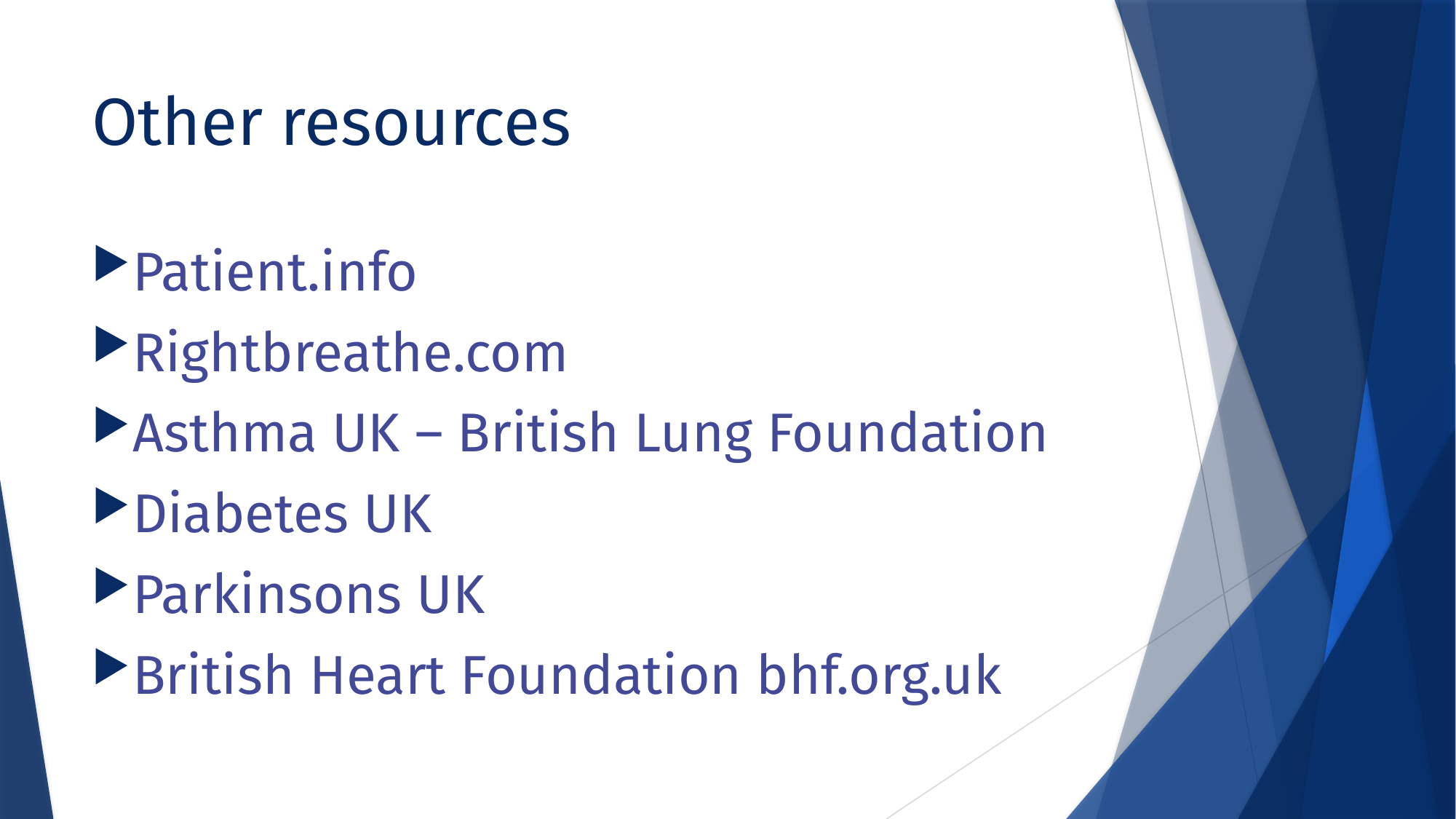

# Other resources
Patient.info
Rightbreathe.com
Asthma UK – British Lung Foundation
Diabetes UK
Parkinsons UK
British Heart Foundation bhf.org.uk